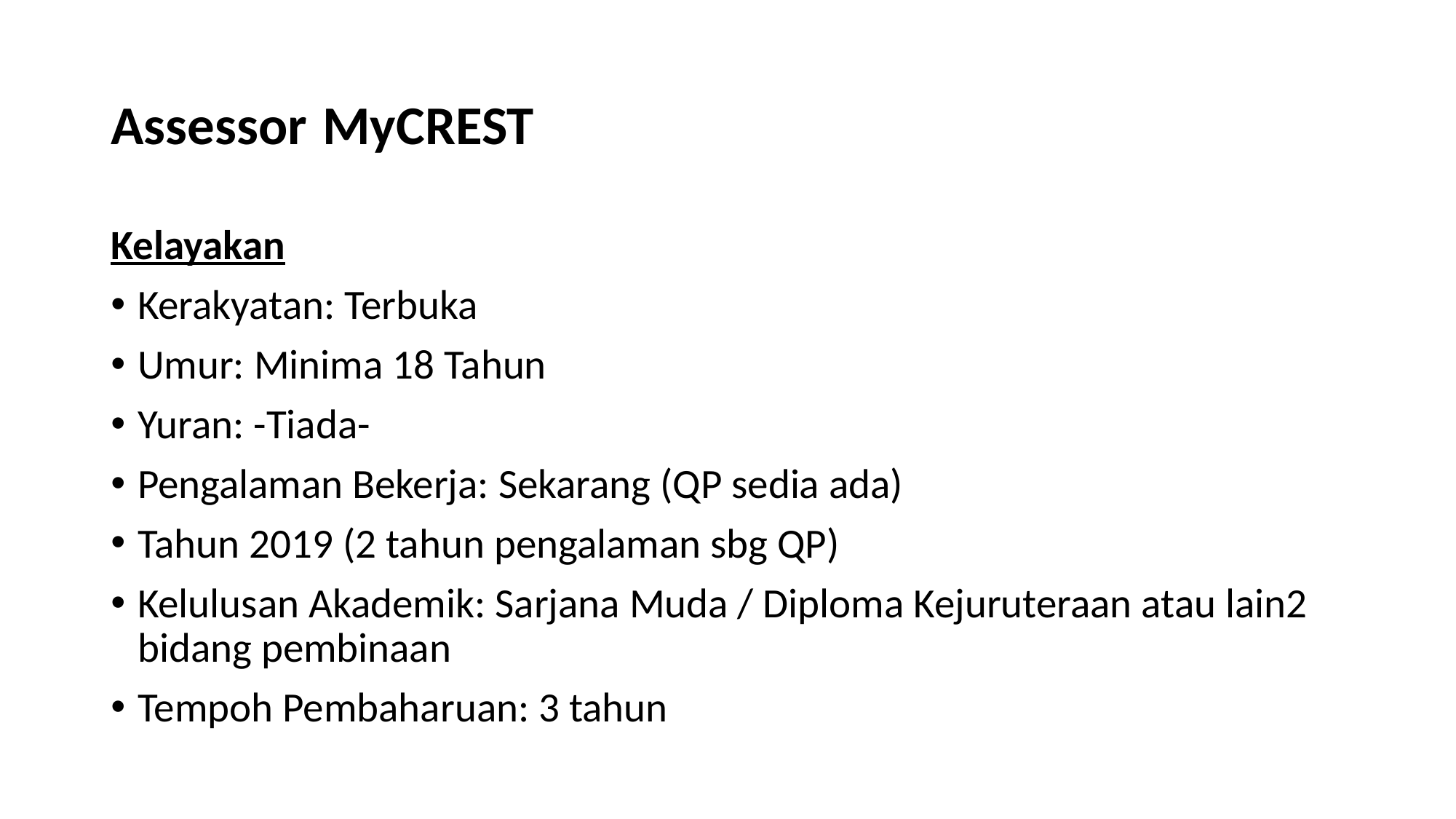

# Assessor MyCREST
Kelayakan
Kerakyatan: Terbuka
Umur: Minima 18 Tahun
Yuran: -Tiada-
Pengalaman Bekerja: Sekarang (QP sedia ada)
Tahun 2019 (2 tahun pengalaman sbg QP)
Kelulusan Akademik: Sarjana Muda / Diploma Kejuruteraan atau lain2 bidang pembinaan
Tempoh Pembaharuan: 3 tahun